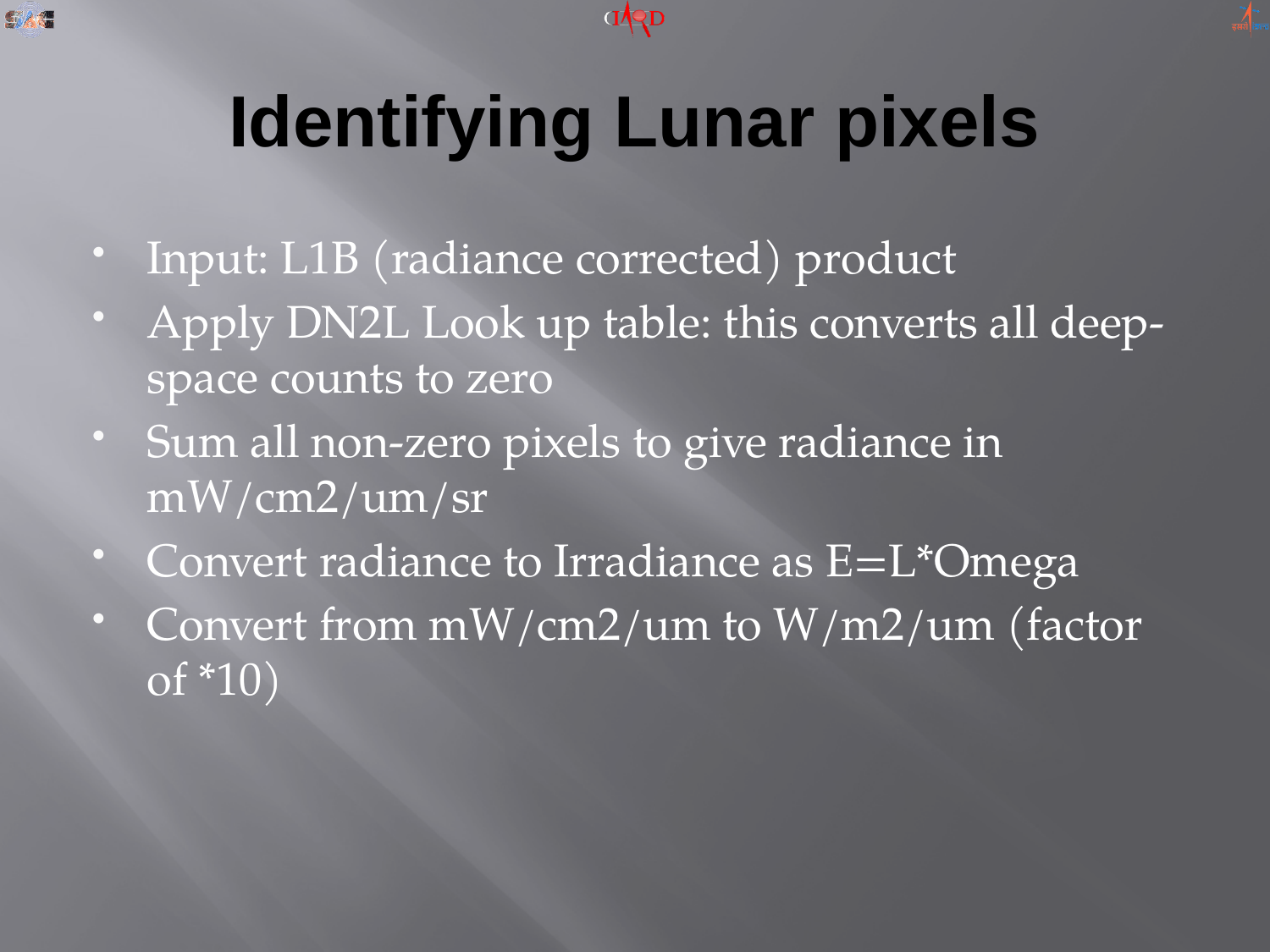

# Identifying Lunar pixels
Input: L1B (radiance corrected) product
Apply DN2L Look up table: this converts all deep-space counts to zero
Sum all non-zero pixels to give radiance in mW/cm2/um/sr
Convert radiance to Irradiance as E=L*Omega
Convert from mW/cm2/um to W/m2/um (factor of *10)